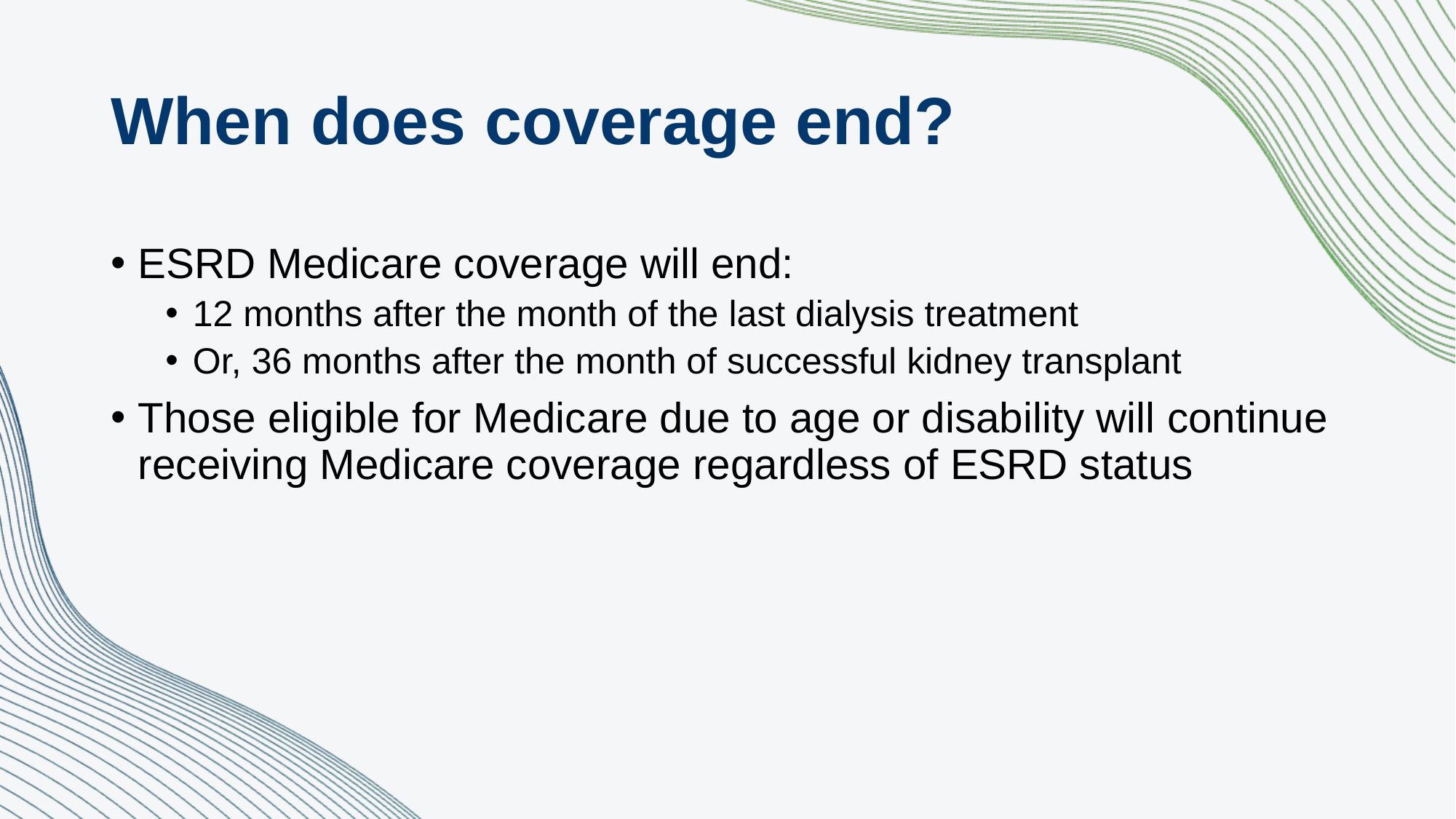

# When does coverage end?
ESRD Medicare coverage will end:
12 months after the month of the last dialysis treatment
Or, 36 months after the month of successful kidney transplant
Those eligible for Medicare due to age or disability will continue receiving Medicare coverage regardless of ESRD status